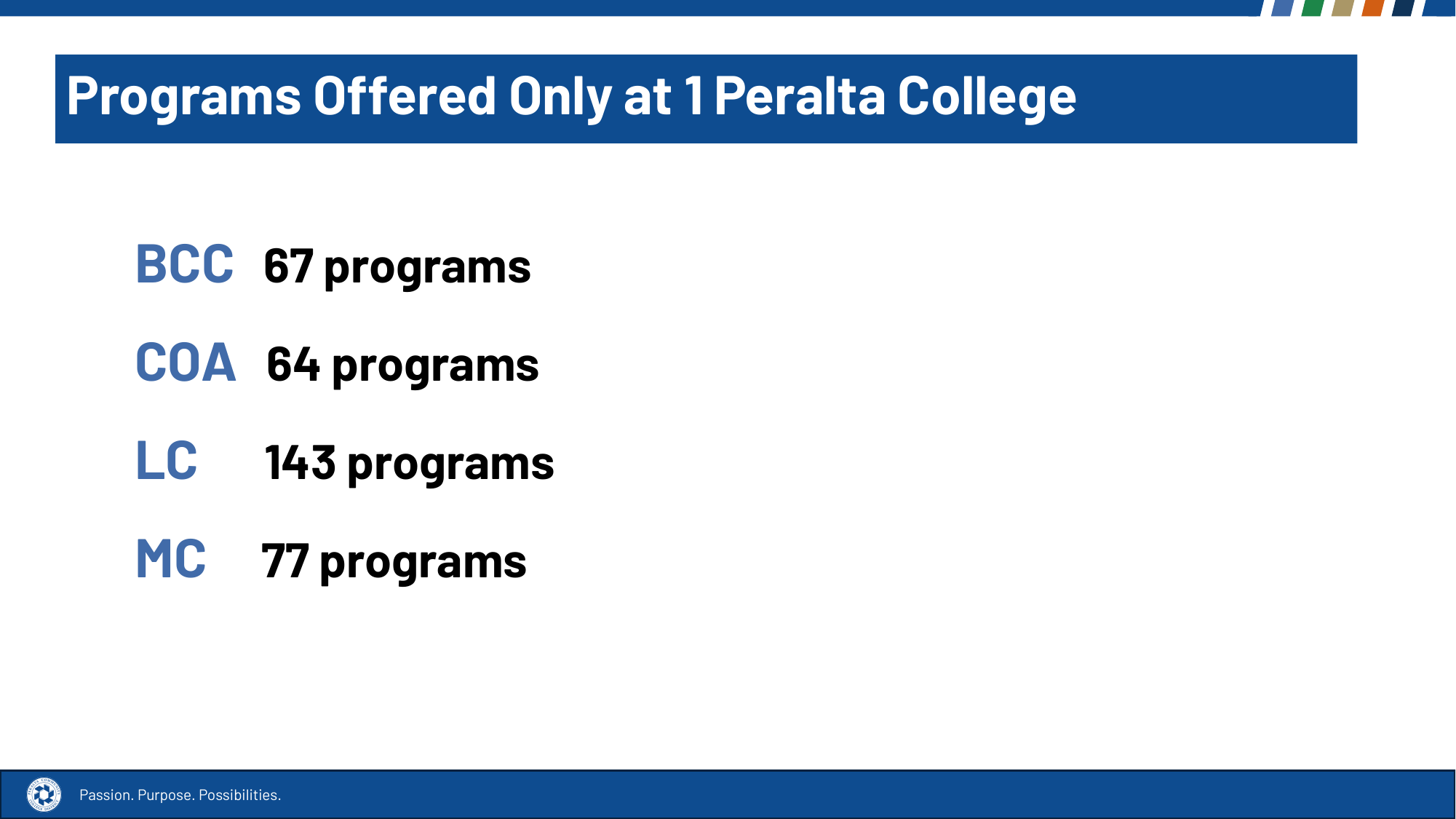

Programs Offered Only at 1 Peralta College
BCC   67 programs
COA   64 programs
LC      143 programs
MC     77 programs